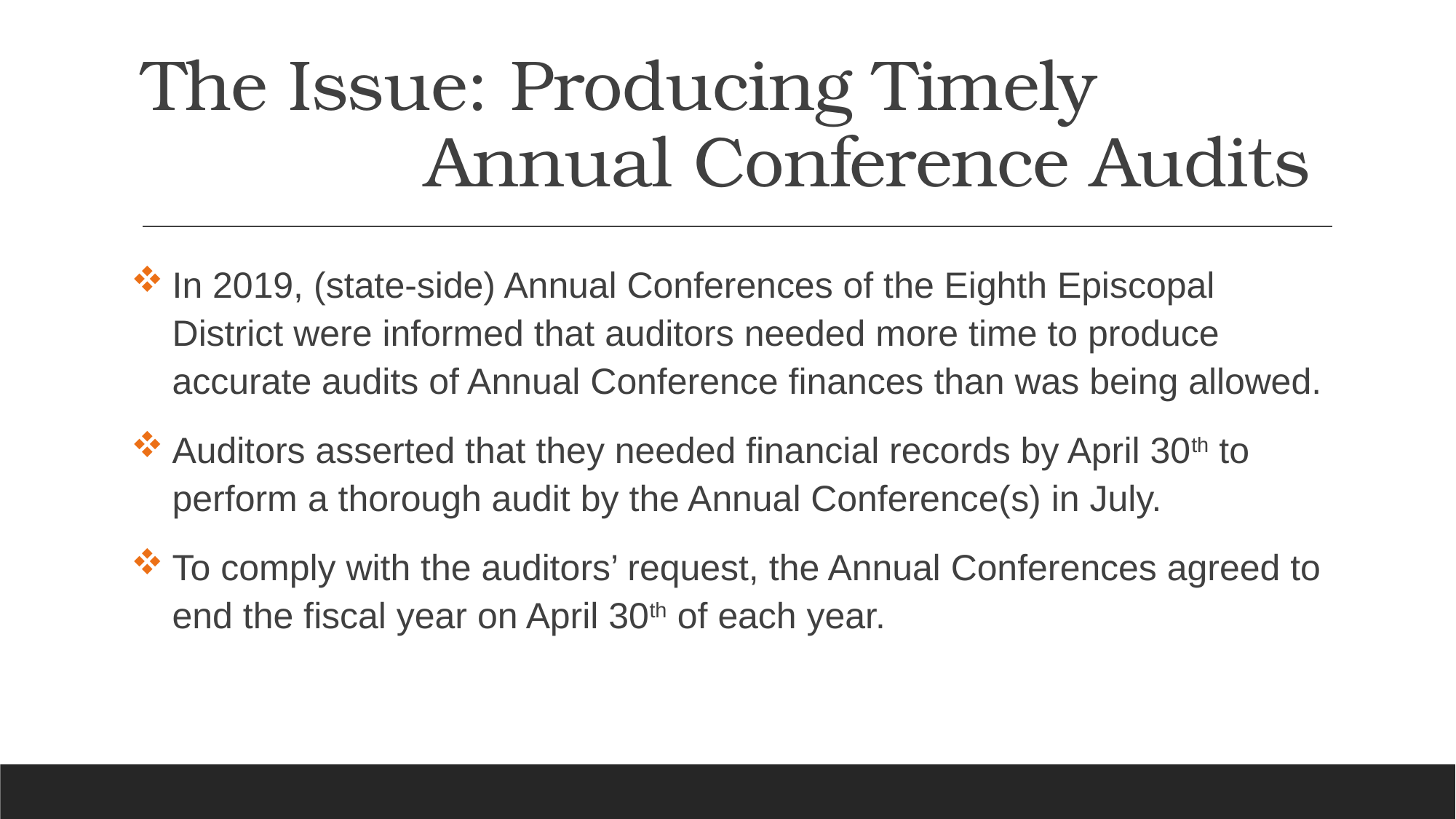

# The Issue: Producing Timely Annual Conference Audits
In 2019, (state-side) Annual Conferences of the Eighth Episcopal District were informed that auditors needed more time to produce accurate audits of Annual Conference finances than was being allowed.
Auditors asserted that they needed financial records by April 30th to perform a thorough audit by the Annual Conference(s) in July.
To comply with the auditors’ request, the Annual Conferences agreed to end the fiscal year on April 30th of each year.